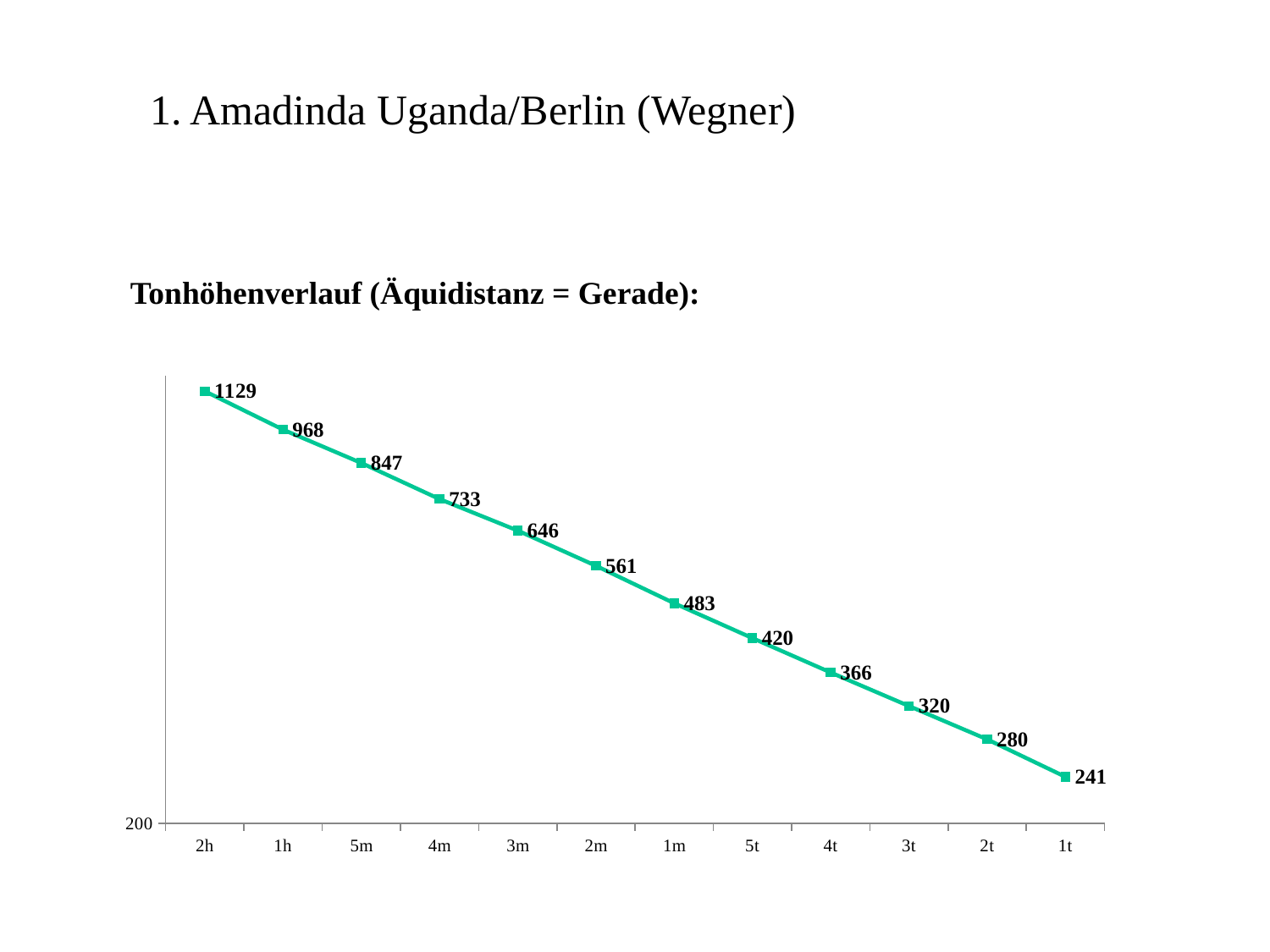

1. Amadinda Uganda/Berlin (Wegner)
Tonhöhenverlauf (Äquidistanz = Gerade):

### Chart

| Category |  |
|---|---|
| 2h | 1129.0 |
| 1h | 968.0 |
| 5m | 847.0 |
| 4m | 733.0 |
| 3m | 646.0 |
| 2m | 561.0 |
| 1m | 483.0 |
| 5t | 420.0 |
| 4t | 366.0 |
| 3t | 320.0 |
| 2t | 280.0 |
| 1t | 241.0 |